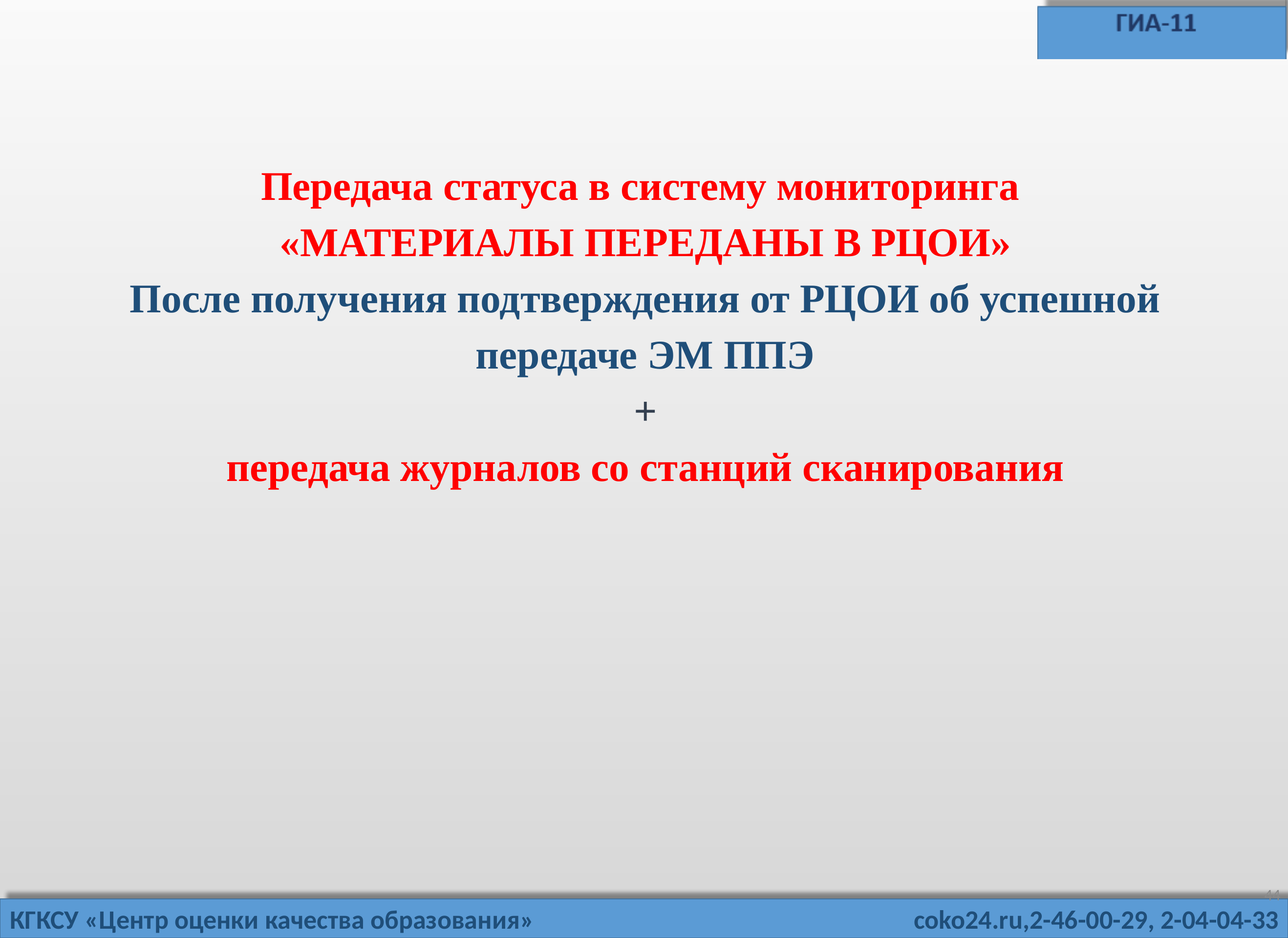

Передача статуса в систему мониторинга
«МАТЕРИАЛЫ ПЕРЕДАНЫ В РЦОИ»
После получения подтверждения от РЦОИ об успешной передаче ЭМ ППЭ
+
передача журналов со станций сканирования
44